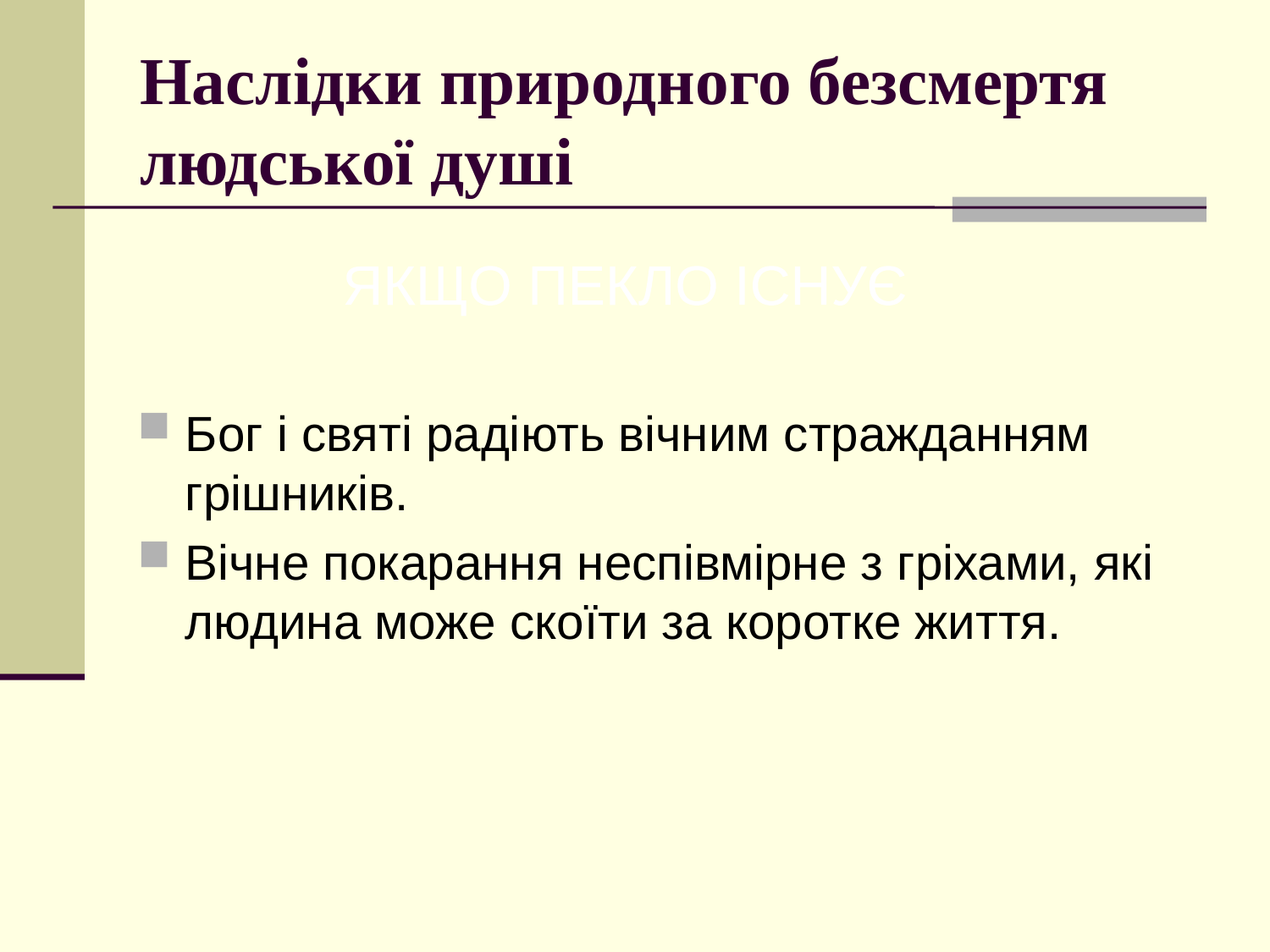

# Наслідки природного безсмертя людської душі
ЯКЩО ПЕКЛО ІСНУЄ
Бог і святі радіють вічним стражданням грішників.
Вічне покарання неспівмірне з гріхами, які людина може скоїти за коротке життя.